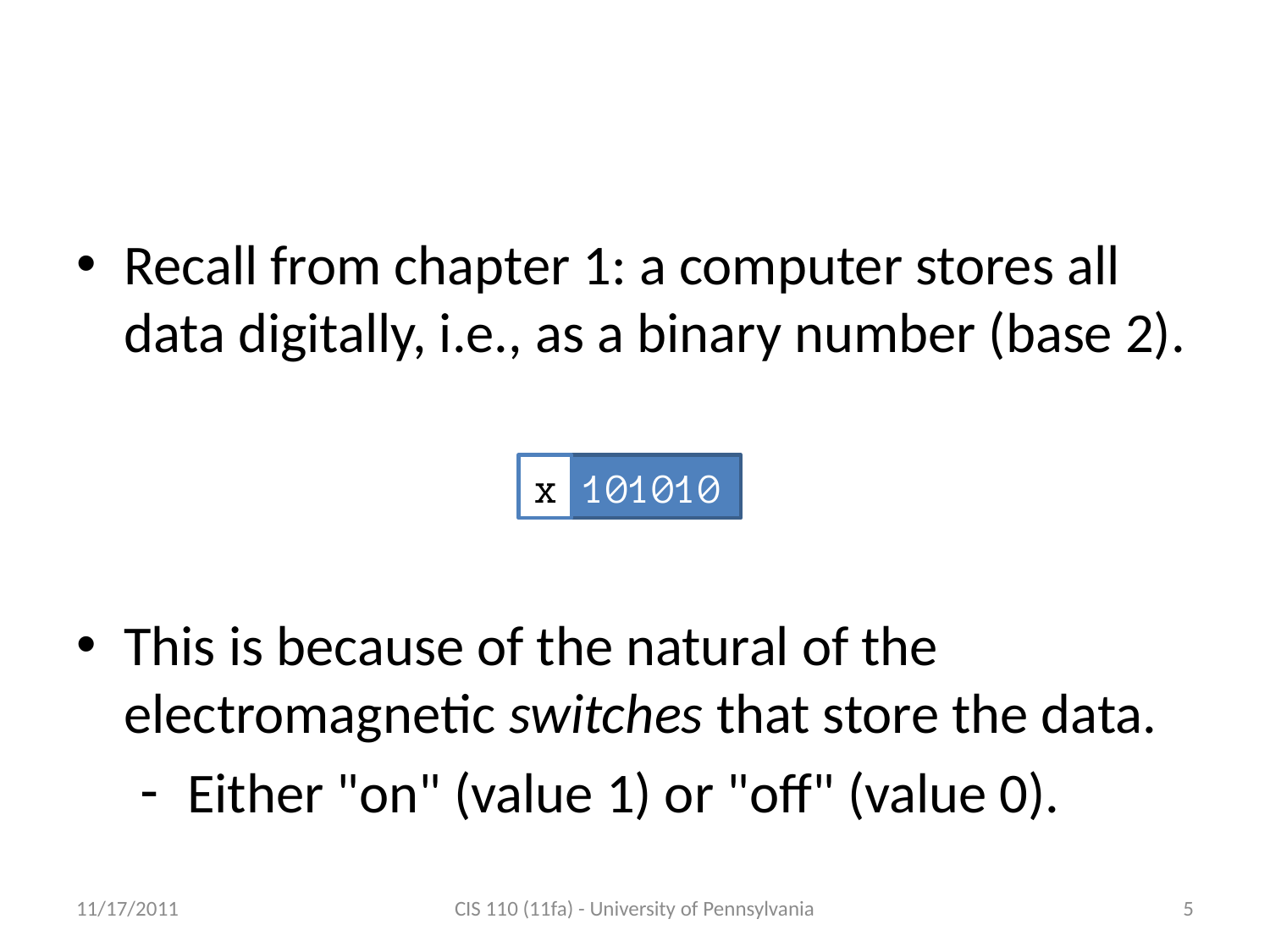

# Digital representation of data
Recall from chapter 1: a computer stores all data digitally, i.e., as a binary number (base 2).
x
101010
This is because of the natural of the electromagnetic switches that store the data.
Either "on" (value 1) or "off" (value 0).
11/17/2011
CIS 110 (11fa) - University of Pennsylvania
5